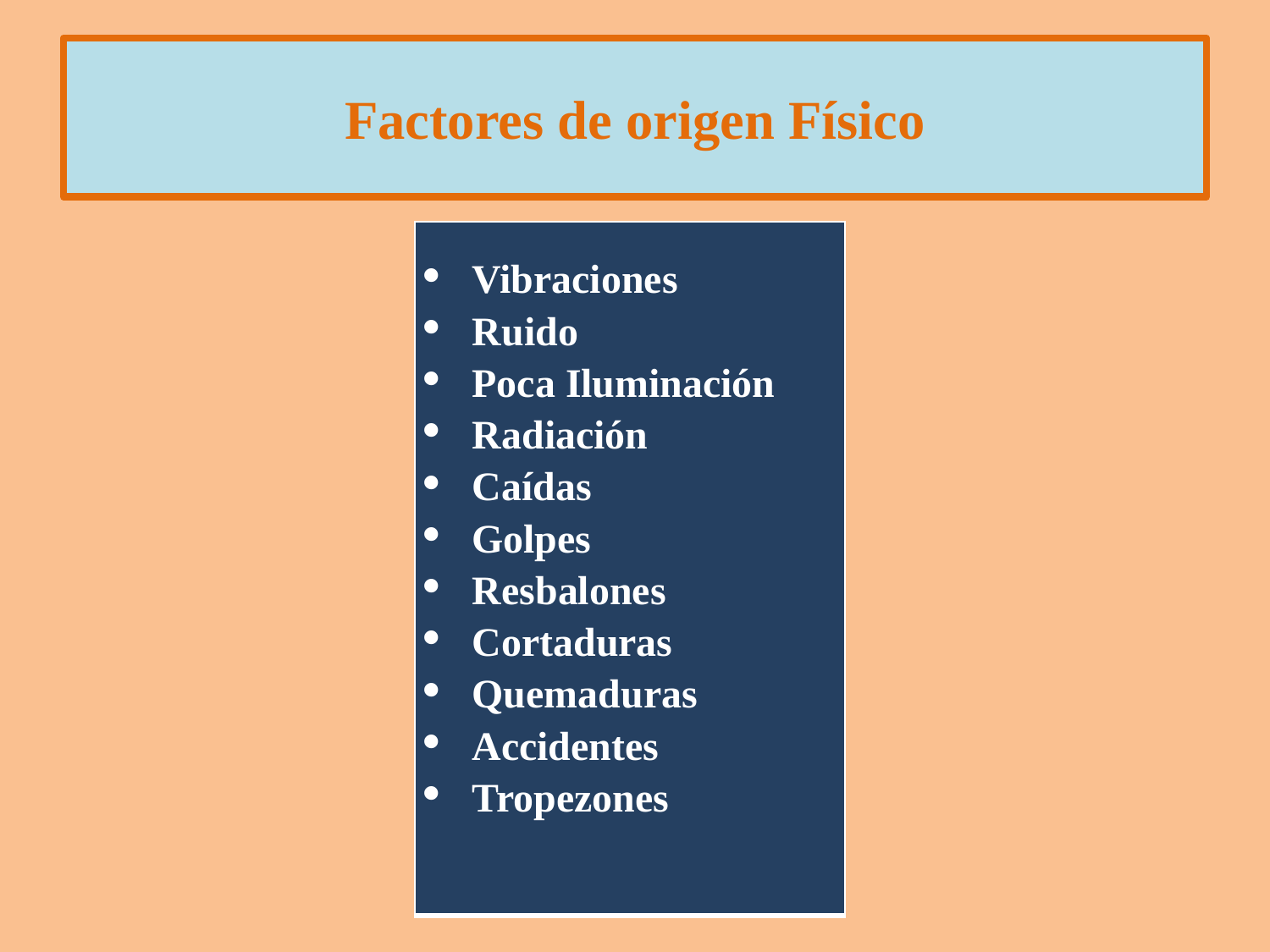

# Factores de origen Físico
| Vibraciones Ruido Poca Iluminación Radiación Caídas Golpes Resbalones Cortaduras Quemaduras Accidentes Tropezones |
| --- |